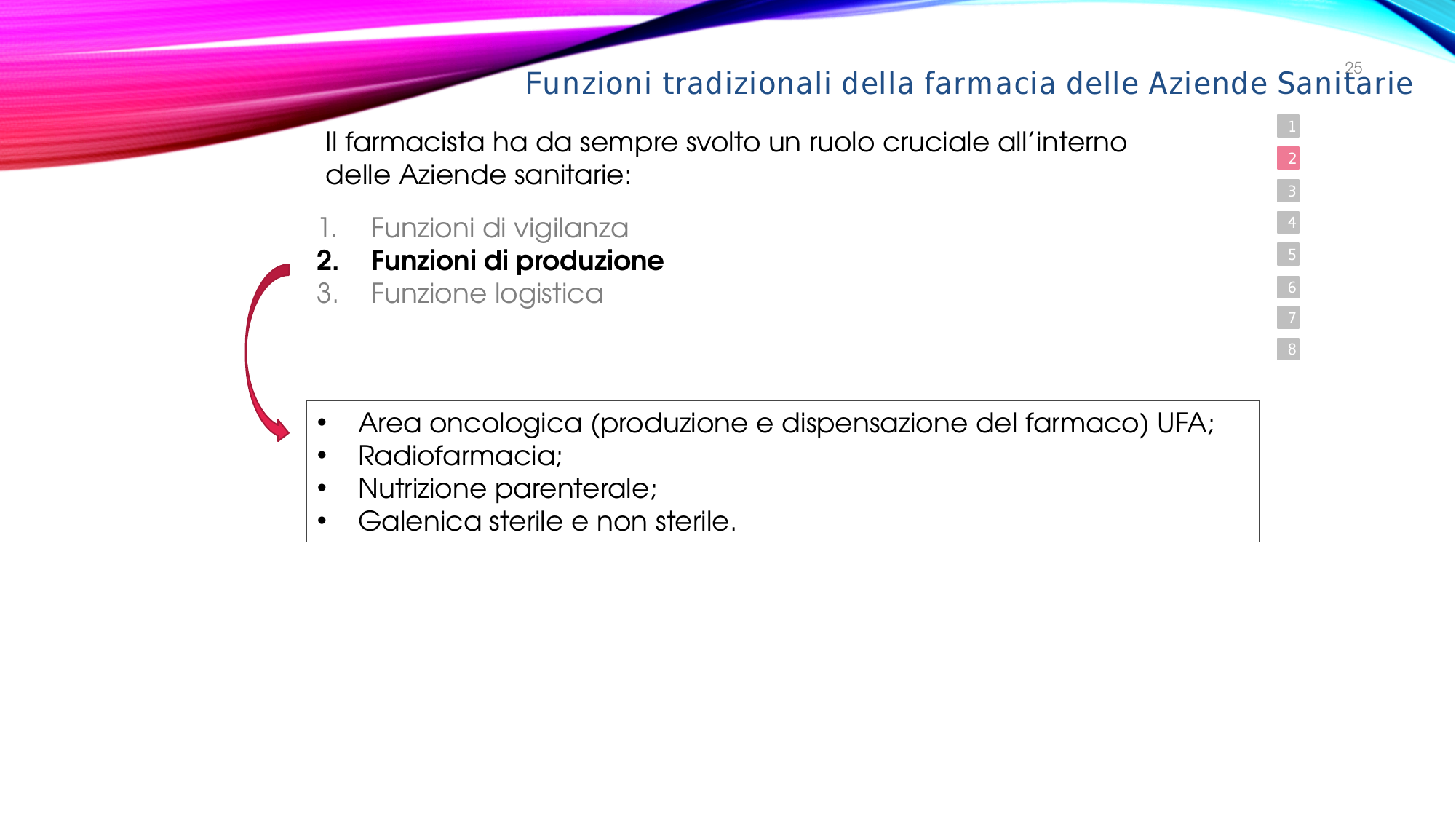

25
Funzioni tradizionali della farmacia delle Aziende Sanitarie
1
Il farmacista ha da sempre svolto un ruolo cruciale all’interno delle Aziende sanitarie:
2
3
Funzioni di vigilanza
Funzioni di produzione
Funzione logistica

4
5

6
7
8
Area oncologica (produzione e dispensazione del farmaco) UFA;
Radiofarmacia;
Nutrizione parenterale;
Galenica sterile e non sterile.